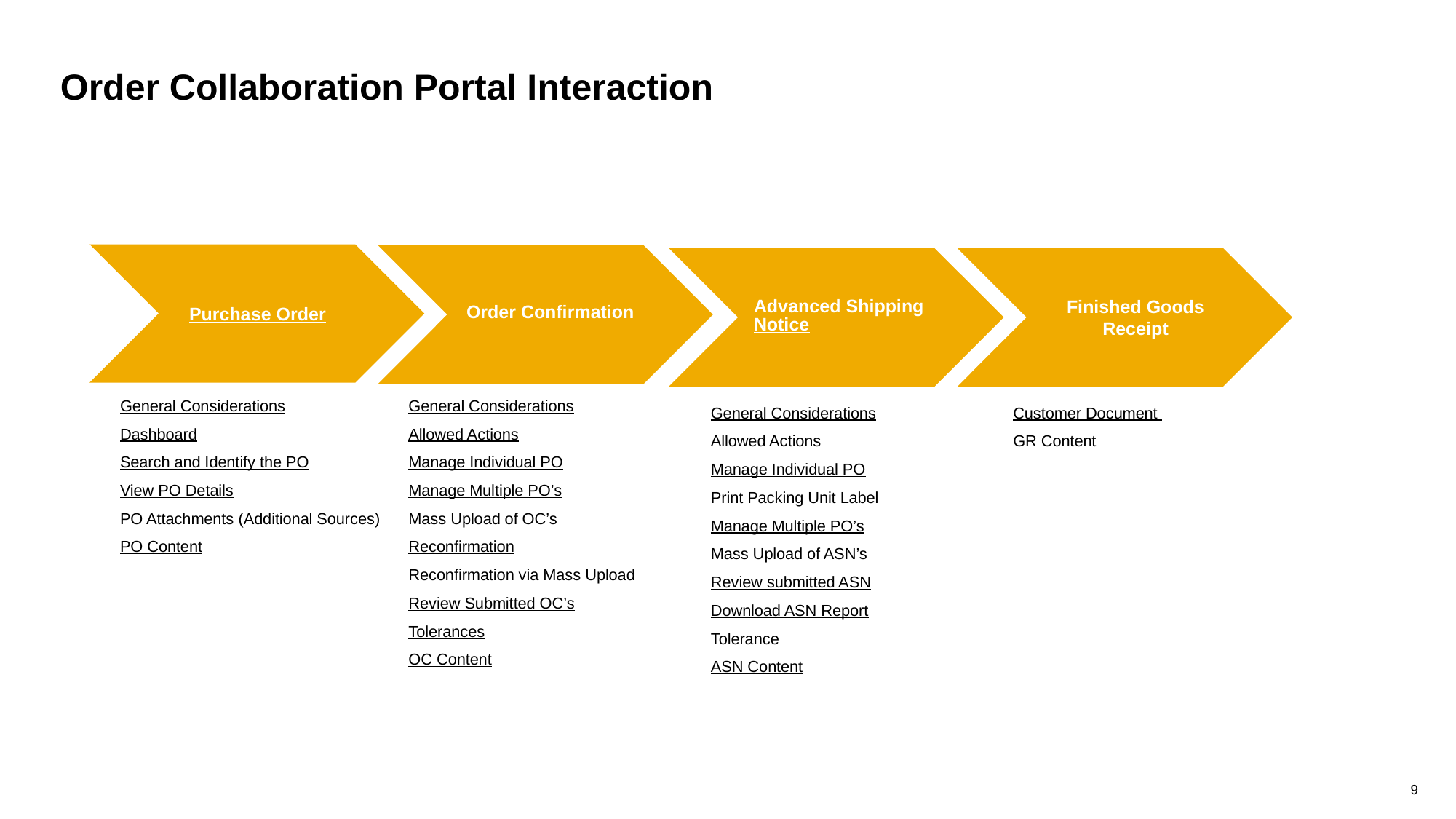

# Order Collaboration Portal Interaction
Purchase Order

Advanced Shipping Notice

Finished Goods Receipt
Order Confirmation

General Considerations
Dashboard
Search and Identify the PO
View PO Details
PO Attachments (Additional Sources)
PO Content
General Considerations
Allowed Actions
Manage Individual PO
Manage Multiple PO’s
Mass Upload of OC’s
Reconfirmation
Reconfirmation via Mass Upload
Review Submitted OC’s
Tolerances
OC Content

Customer Document Review
GR Content
General Considerations
Allowed Actions
Manage Individual PO
Print Packing Unit Label
Manage Multiple PO’s
Mass Upload of ASN’s
Review submitted ASN
Download ASN Report
Tolerance
ASN Content